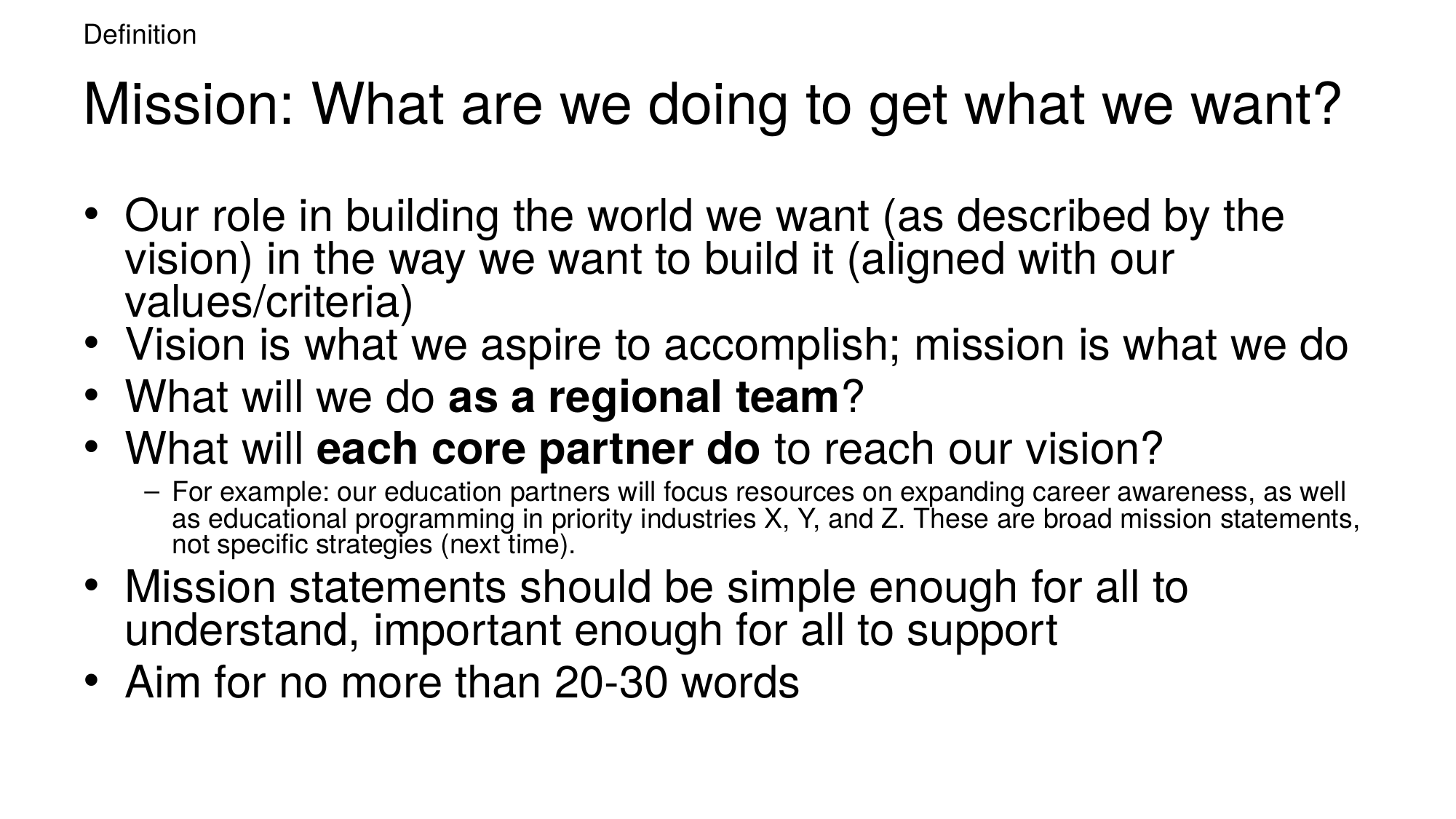

Definition
# Mission: What are we doing to get what we want?
Our role in building the world we want (as described by the vision) in the way we want to build it (aligned with our values/criteria)
Vision is what we aspire to accomplish; mission is what we do
What will we do as a regional team?
What will each core partner do to reach our vision?
For example: our education partners will focus resources on expanding career awareness, as well as educational programming in priority industries X, Y, and Z. These are broad mission statements, not specific strategies (next time).
Mission statements should be simple enough for all to understand, important enough for all to support
Aim for no more than 20-30 words